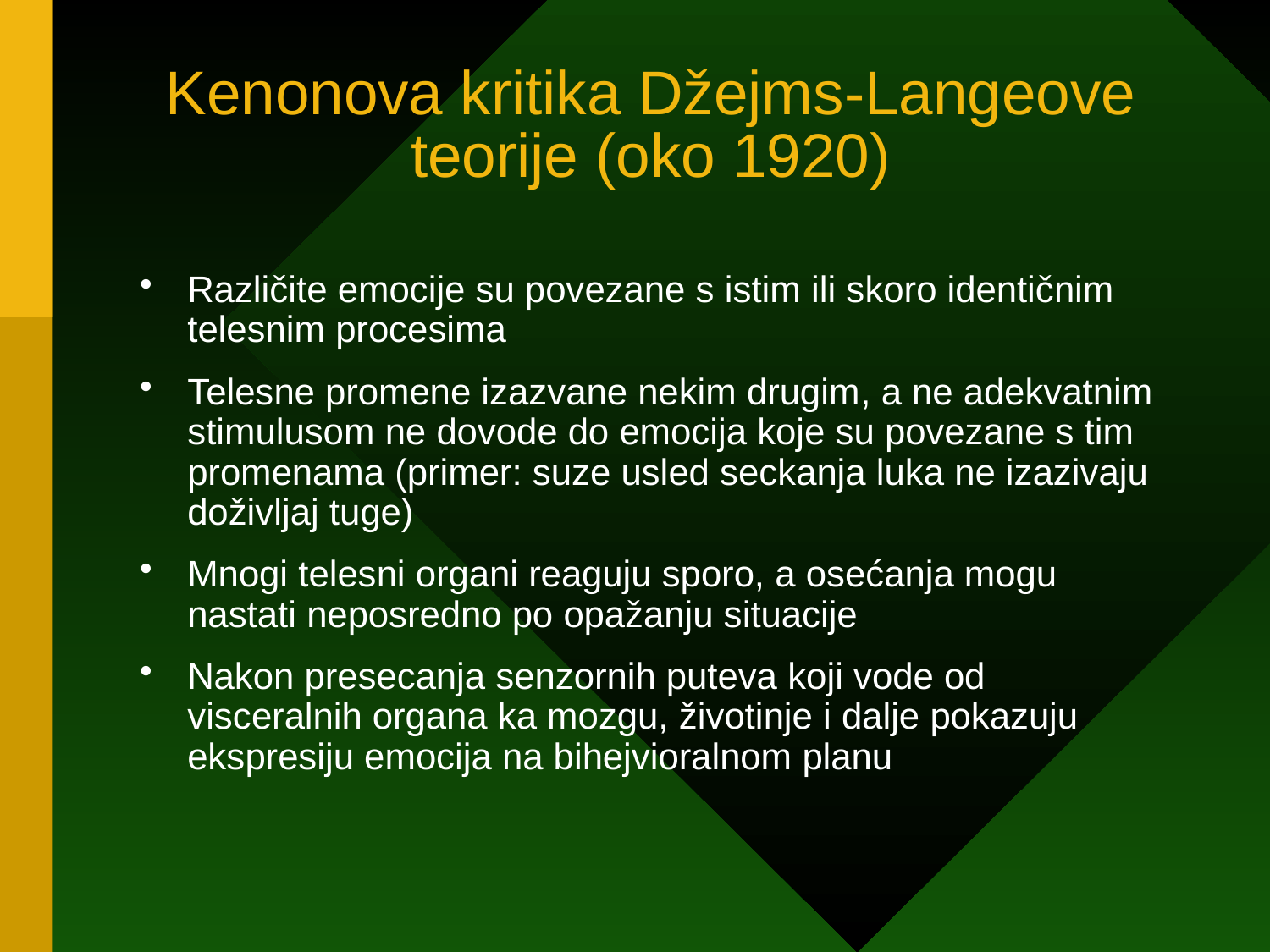

# Kenonova kritika Džejms-Langeove teorije (oko 1920)
Različite emocije su povezane s istim ili skoro identičnim telesnim procesima
Telesne promene izazvane nekim drugim, a ne adekvatnim stimulusom ne dovode do emocija koje su povezane s tim promenama (primer: suze usled seckanja luka ne izazivaju doživljaj tuge)
Mnogi telesni organi reaguju sporo, a osećanja mogu nastati neposredno po opažanju situacije
Nakon presecanja senzornih puteva koji vode od visceralnih organa ka mozgu, životinje i dalje pokazuju ekspresiju emocija na bihejvioralnom planu